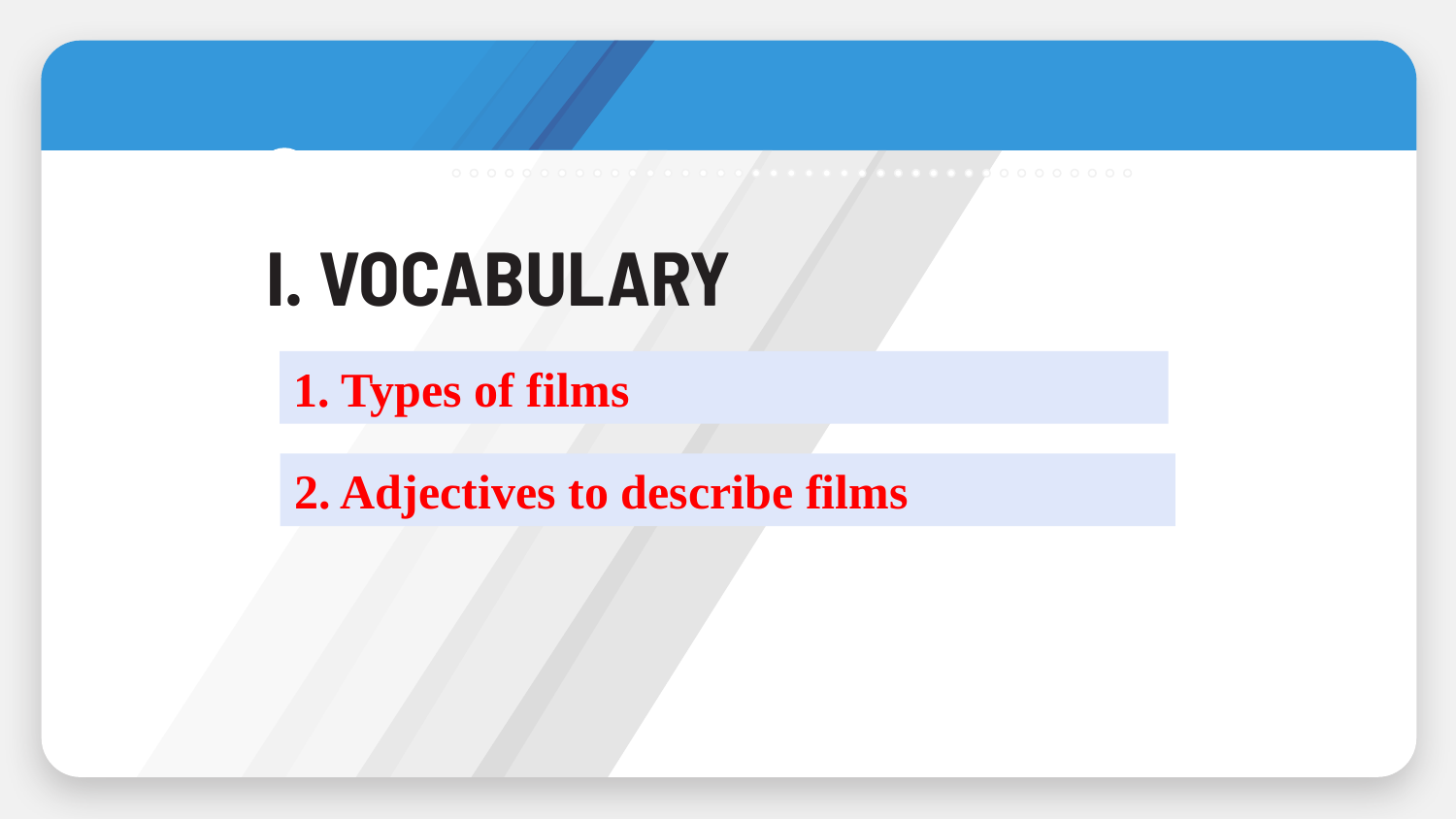

# I. VOCABULARY
1. Types of films
2. Adjectives to describe films